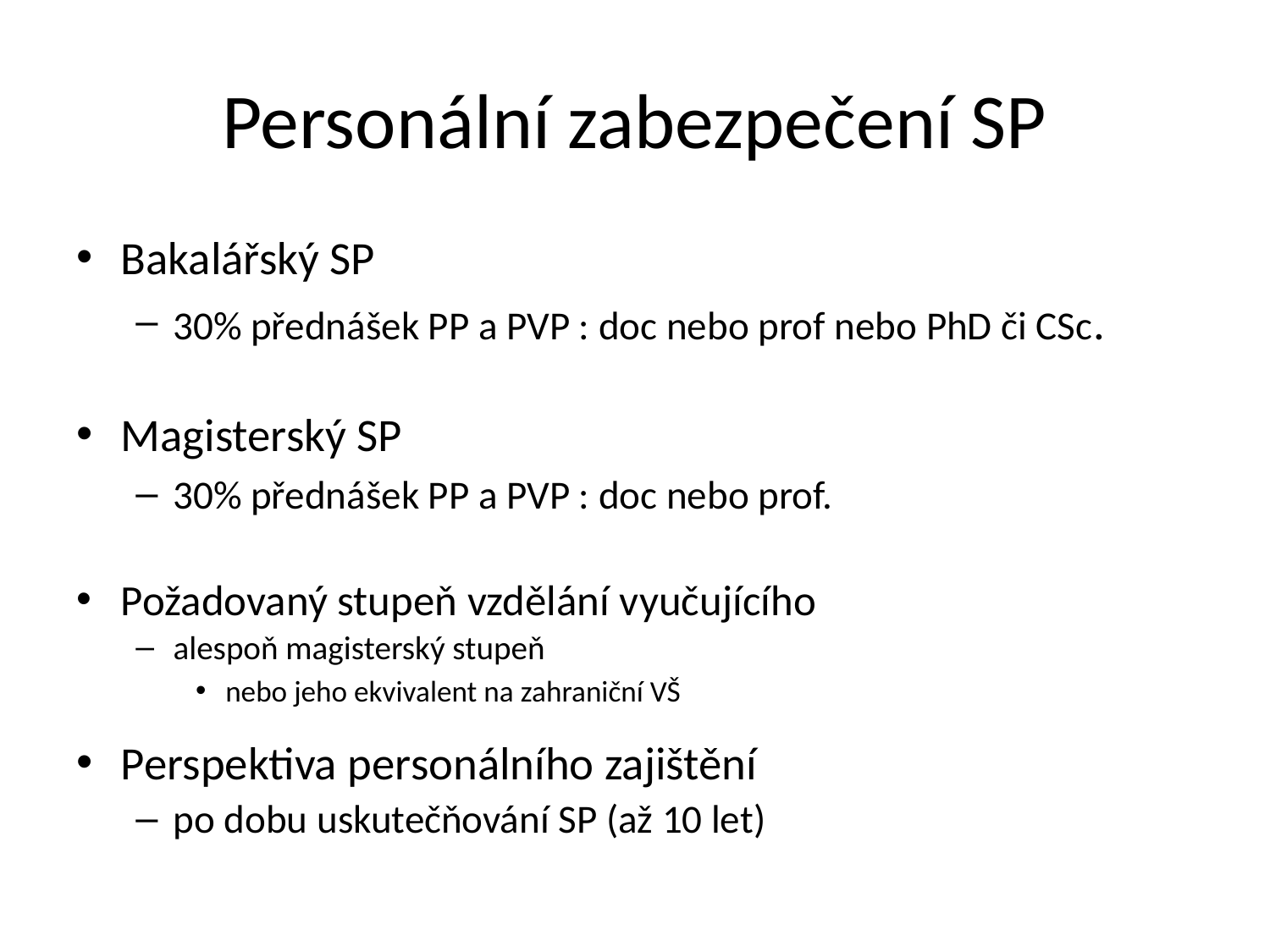

# Personální zabezpečení SP
Bakalářský SP
30% přednášek PP a PVP : doc nebo prof nebo PhD či CSc.

Magisterský SP
30% přednášek PP a PVP : doc nebo prof.

Požadovaný stupeň vzdělání vyučujícího
alespoň magisterský stupeň
nebo jeho ekvivalent na zahraniční VŠ
Perspektiva personálního zajištění
po dobu uskutečňování SP (až 10 let)